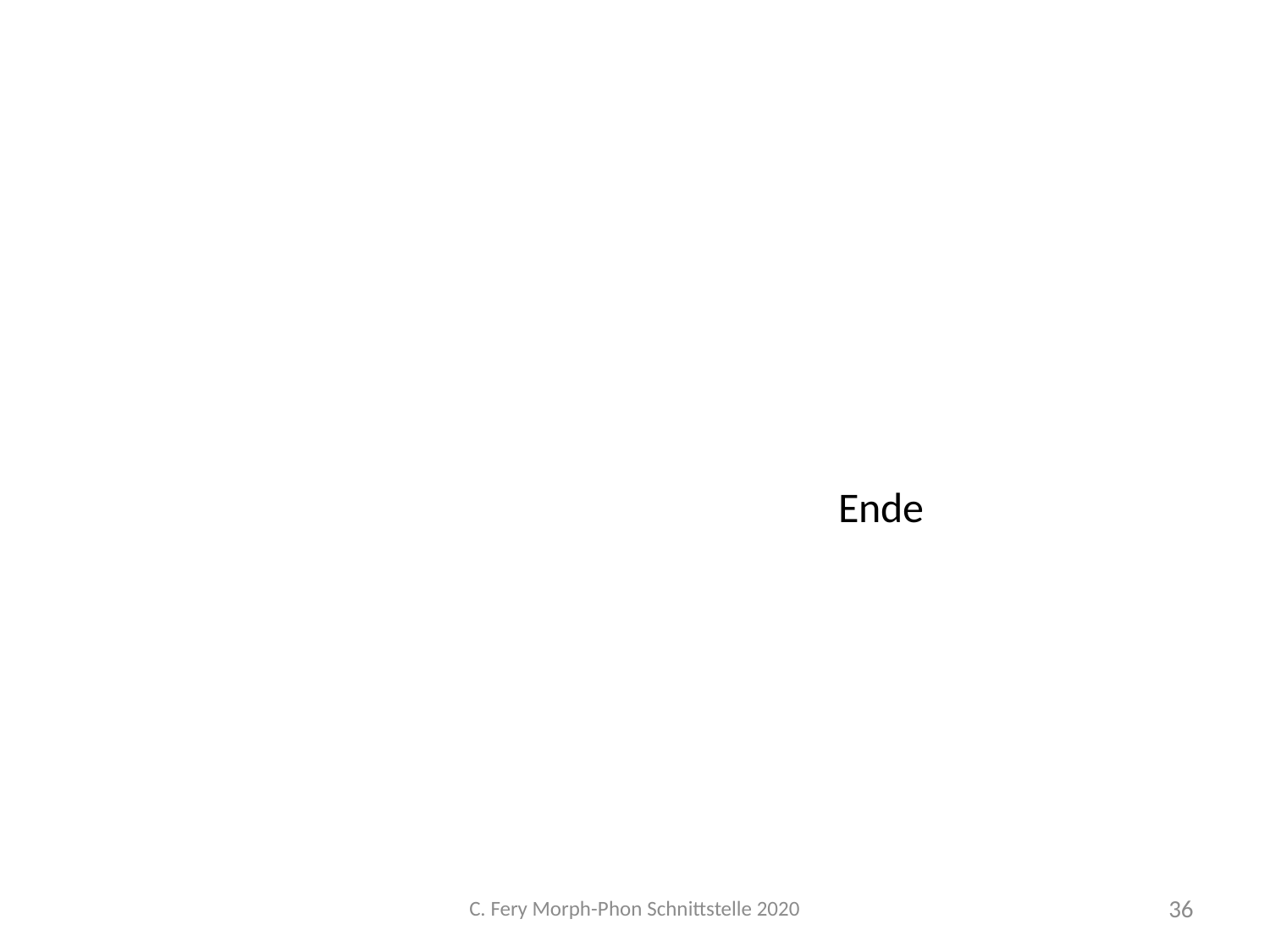

#

						Ende

C. Fery Morph-Phon Schnittstelle 2020
36